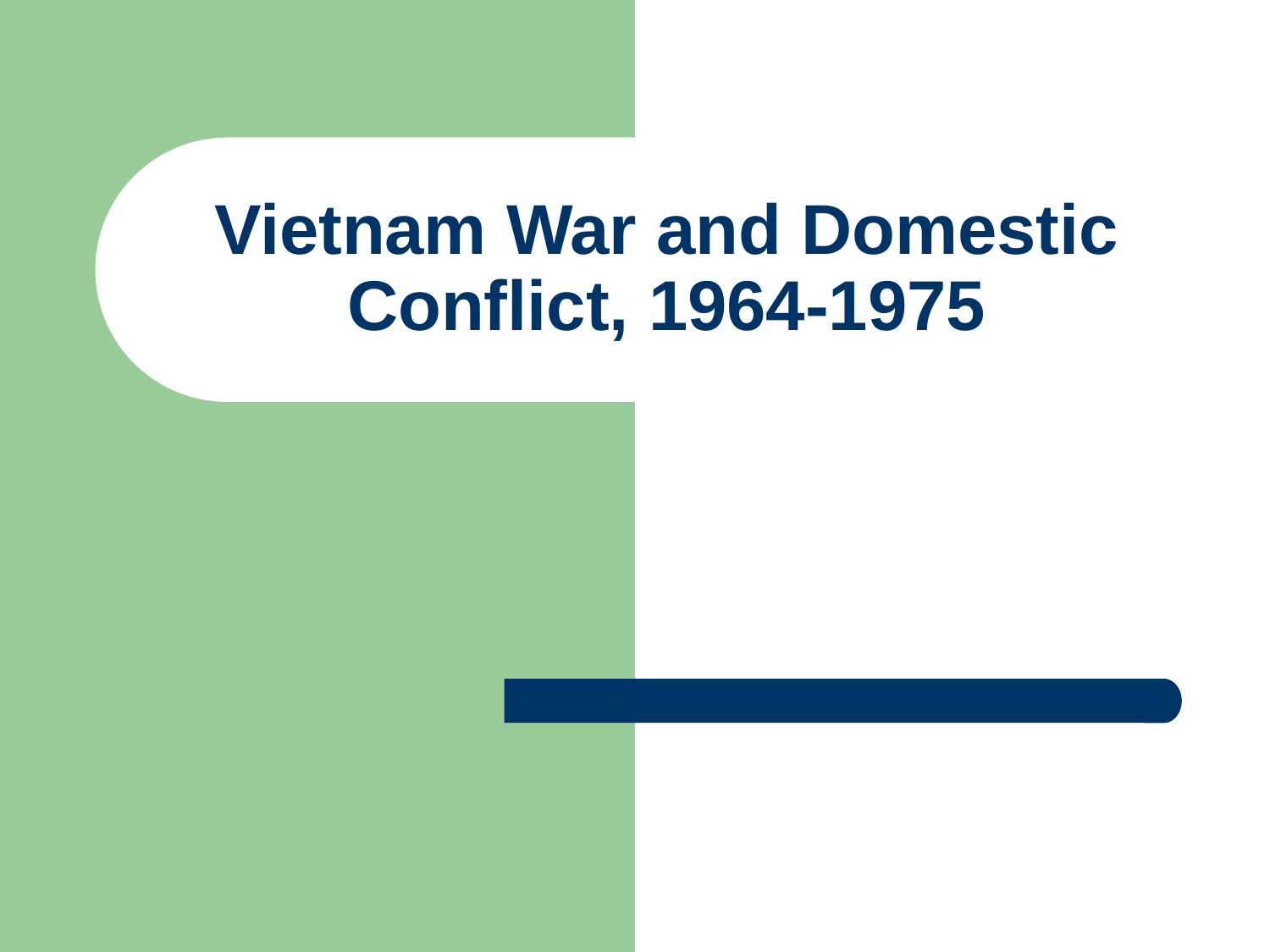

# Vietnam War and Domestic Conflict, 1964-1975